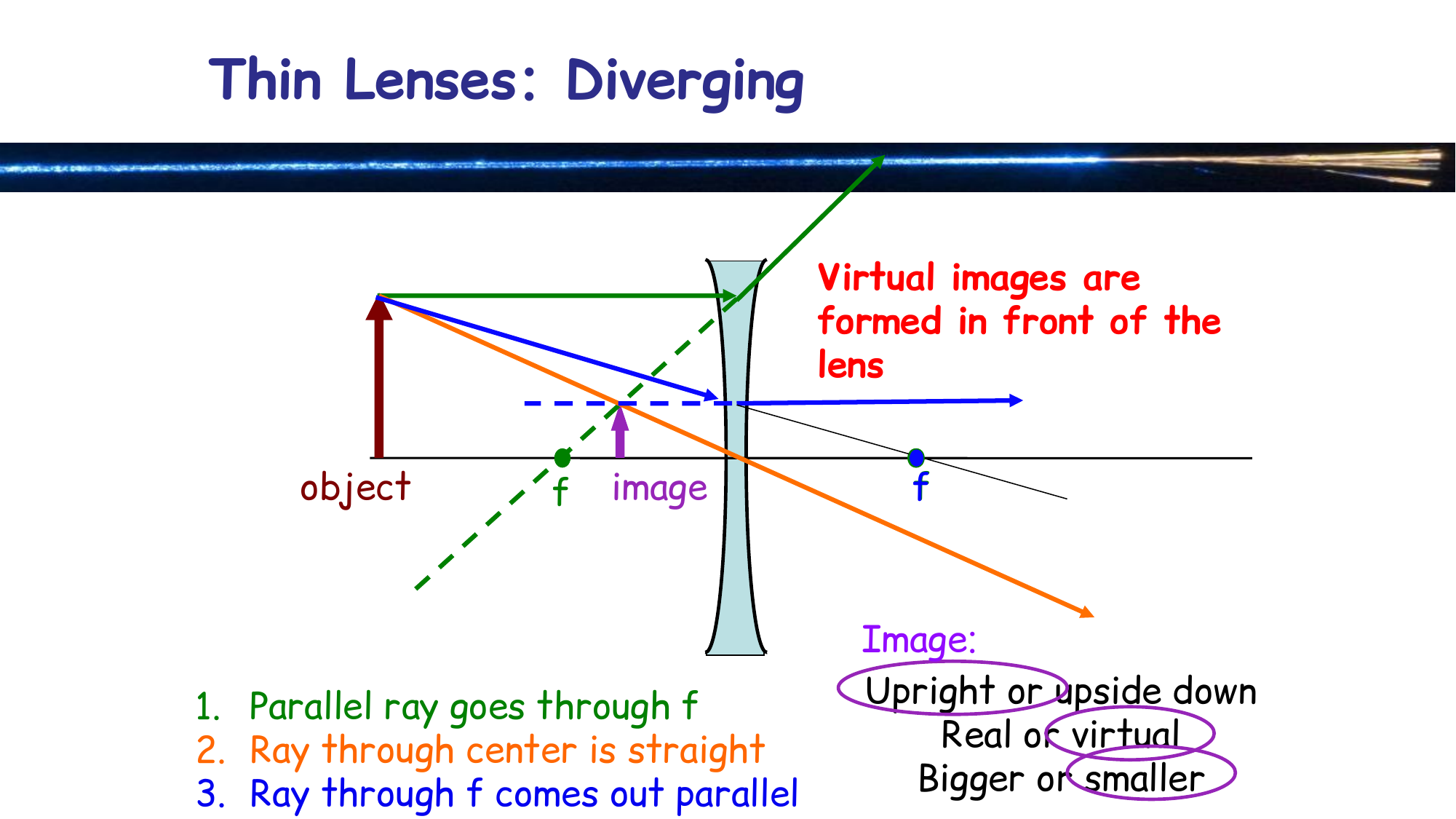

# Thin Lenses: Diverging

Virtual images are formed in front of the lens

object
image
f
f
f
Image:

Upright or upside down
Real or virtual
Bigger or smaller
Parallel ray goes through f
Ray through center is straight
Ray through f comes out parallel